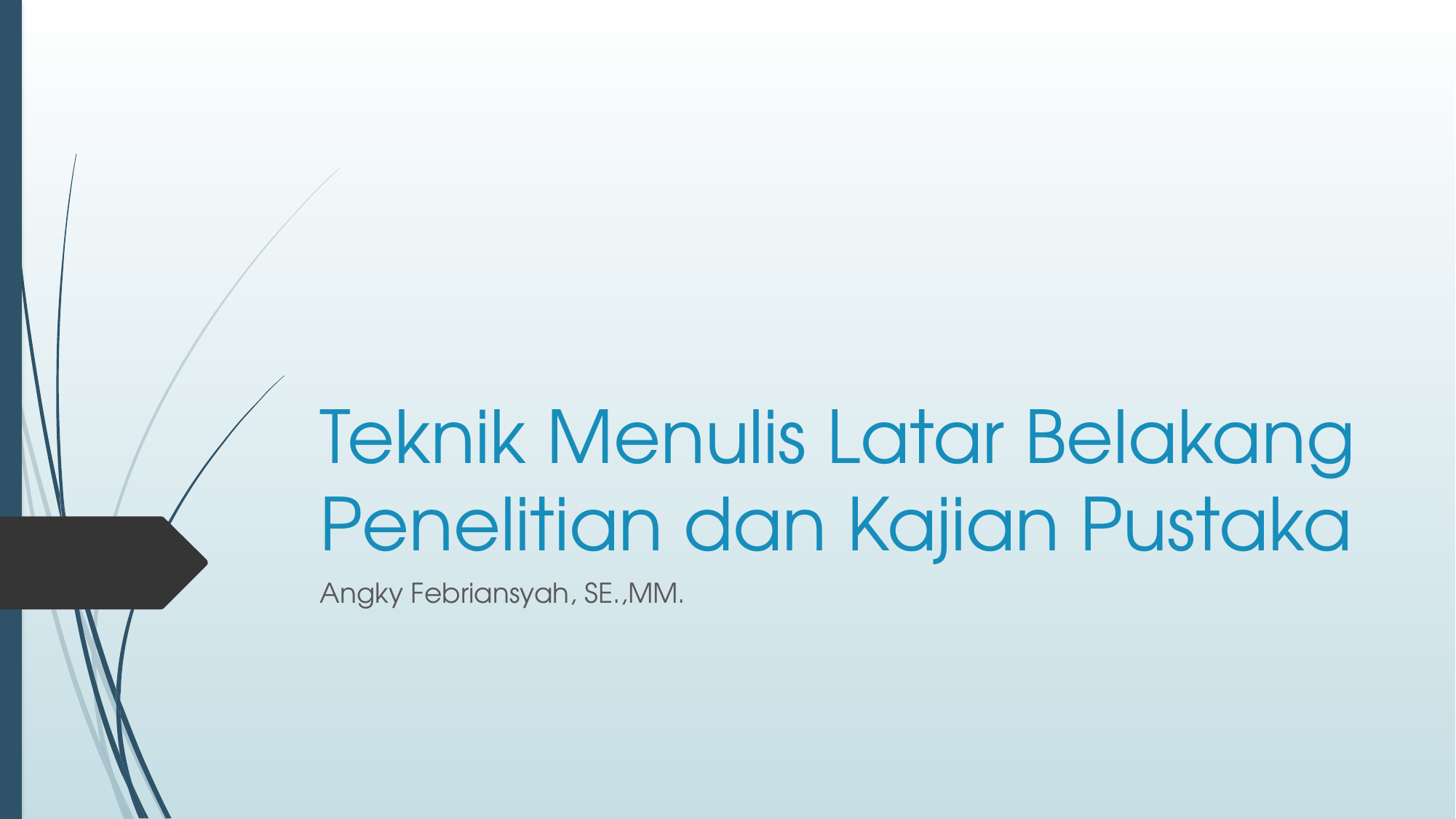

# Teknik Menulis Latar Belakang Penelitian dan Kajian Pustaka
Angky Febriansyah, SE.,MM.